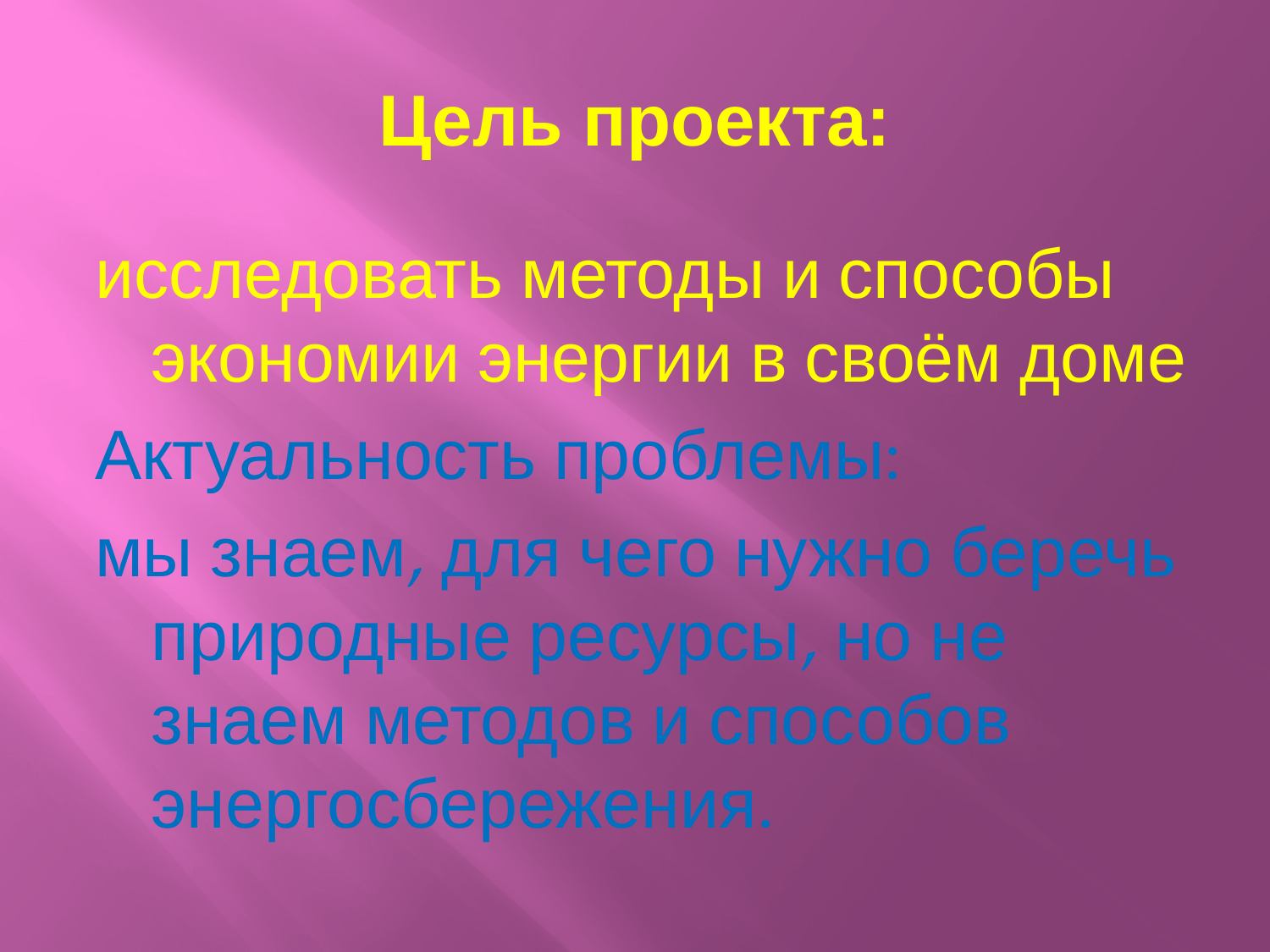

# Цель проекта:
исследовать методы и способы  экономии энергии в своём доме
Актуальность проблемы:
мы знаем, для чего нужно беречь природные ресурсы, но не знаем методов и способов энергосбережения.